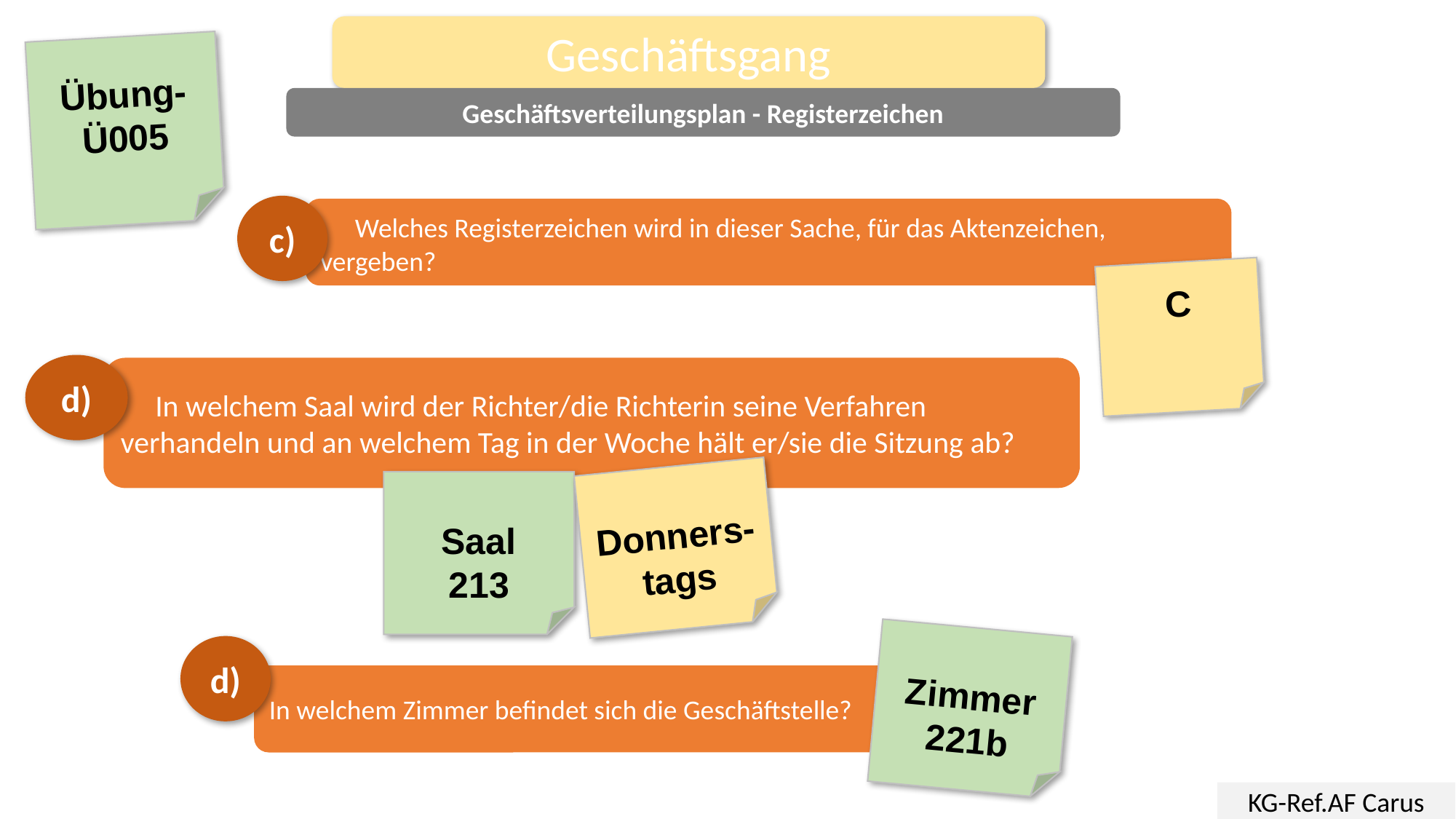

Geschäftsgang

Übung-
Ü005

Geschäftsverteilungsplan - Registerzeichen
c)
     Welches Registerzeichen wird in dieser Sache, für das Aktenzeichen, vergeben?
C

d)
     In welchem Saal wird der Richter/die Richterin seine Verfahren verhandeln und an welchem Tag in der Woche hält er/sie die Sitzung ab?

Donners-tags

Saal
213

Zimmer
221b
d)
In welchem Zimmer befindet sich die Geschäftstelle?
KG-Ref.AF Carus